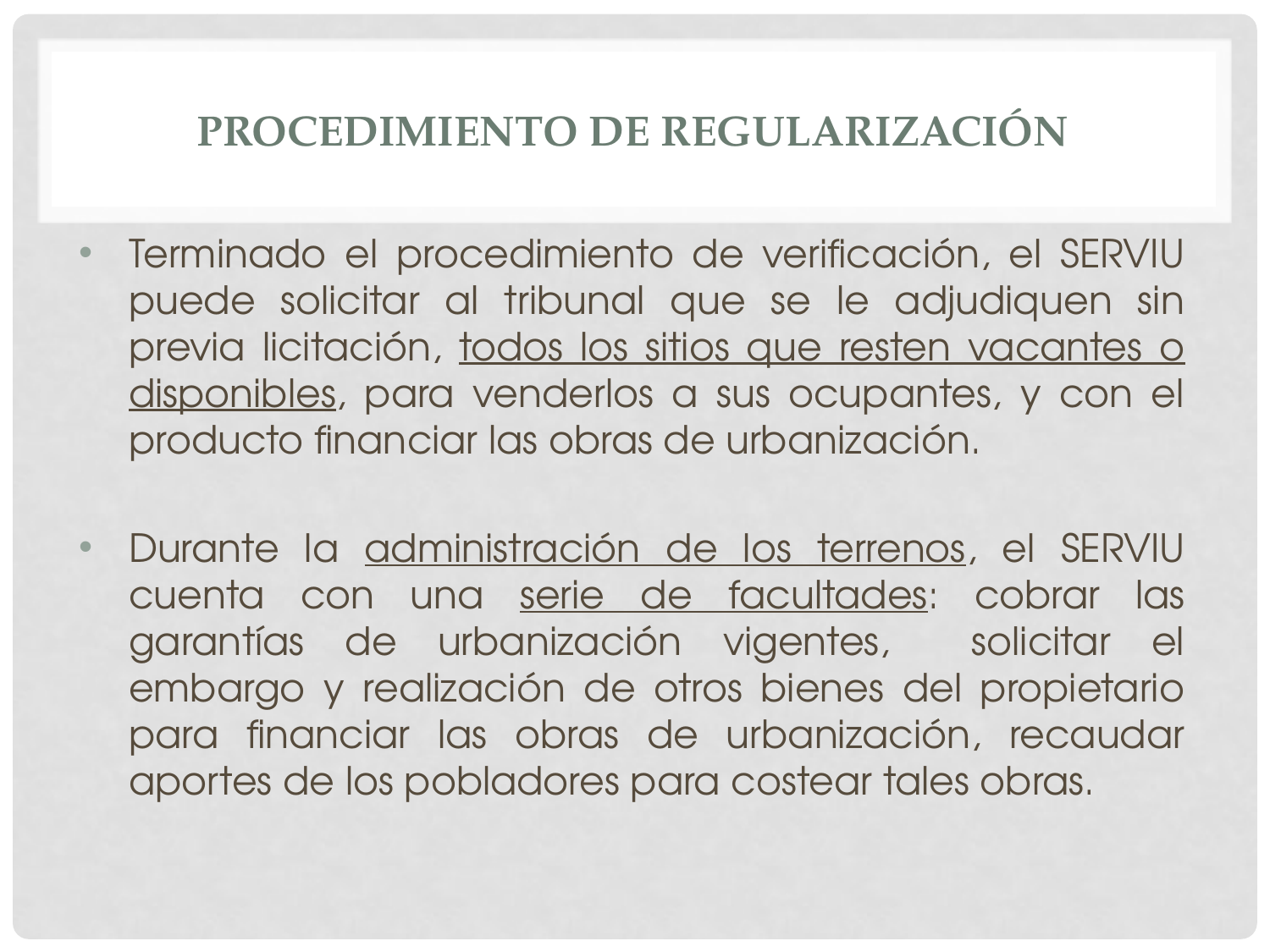

# PROCEDIMIENTO DE REGULARIZACIÓN
Terminado el procedimiento de verificación, el SERVIU puede solicitar al tribunal que se le adjudiquen sin previa licitación, todos los sitios que resten vacantes o disponibles, para venderlos a sus ocupantes, y con el producto financiar las obras de urbanización.

Durante la administración de los terrenos, el SERVIU cuenta con una serie de facultades: cobrar las garantías de urbanización vigentes,  solicitar el embargo y realización de otros bienes del propietario para financiar las obras de urbanización, recaudar aportes de los pobladores para costear tales obras.